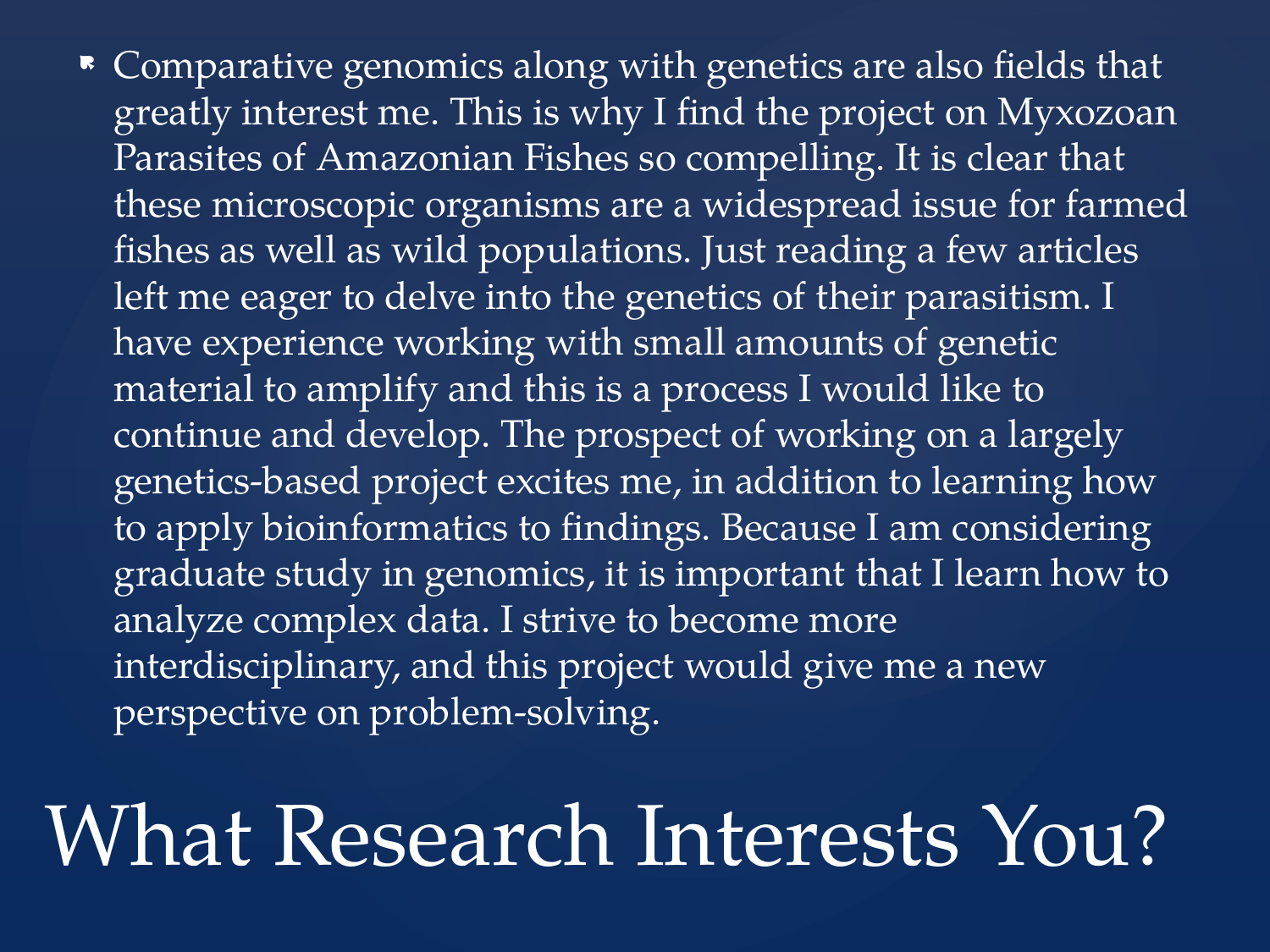

Comparative genomics along with genetics are also fields that greatly interest me. This is why I find the project on Myxozoan Parasites of Amazonian Fishes so compelling. It is clear that these microscopic organisms are a widespread issue for farmed fishes as well as wild populations. Just reading a few articles left me eager to delve into the genetics of their parasitism. I have experience working with small amounts of genetic material to amplify and this is a process I would like to continue and develop. The prospect of working on a largely genetics-based project excites me, in addition to learning how to apply bioinformatics to findings. Because I am considering graduate study in genomics, it is important that I learn how to analyze complex data. I strive to become more interdisciplinary, and this project would give me a new perspective on problem-solving.
# What Research Interests You?